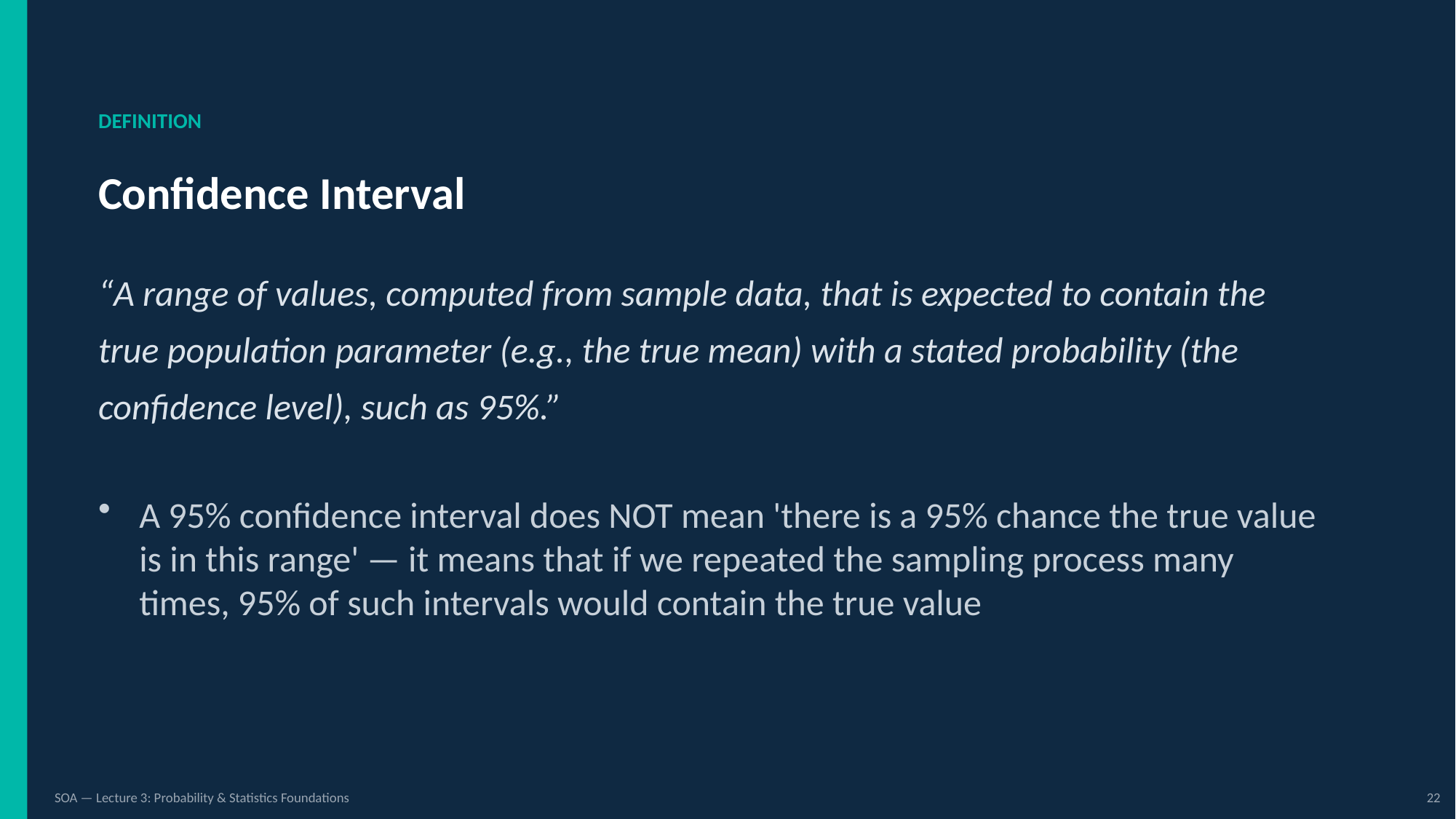

DEFINITION
Confidence Interval
“A range of values, computed from sample data, that is expected to contain the true population parameter (e.g., the true mean) with a stated probability (the confidence level), such as 95%.”
A 95% confidence interval does NOT mean 'there is a 95% chance the true value is in this range' — it means that if we repeated the sampling process many times, 95% of such intervals would contain the true value
SOA — Lecture 3: Probability & Statistics Foundations
22